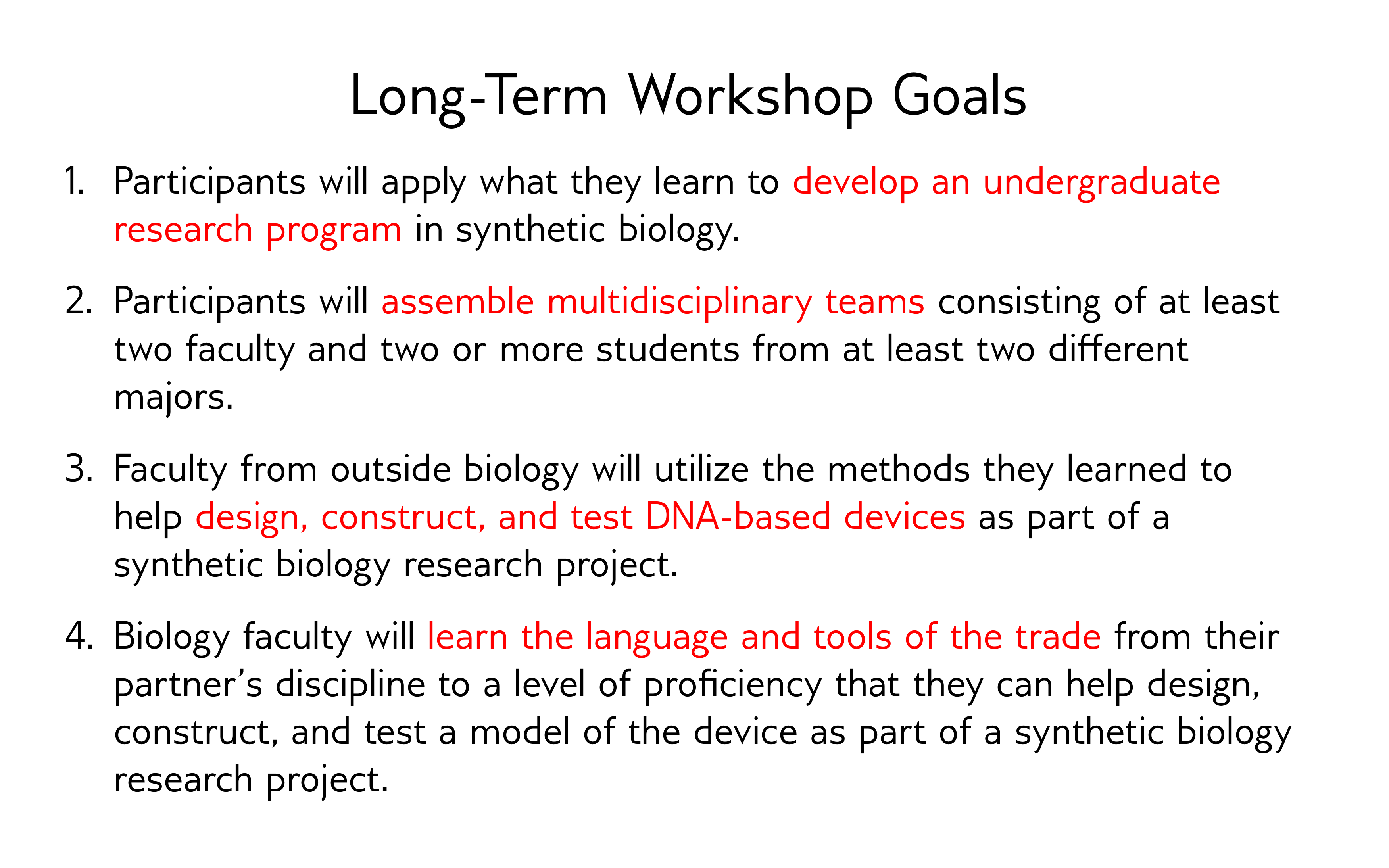

Long-Term Workshop Goals
Participants will apply what they learn to develop an undergraduate research program in synthetic biology.
Participants will assemble multidisciplinary teams consisting of at least two faculty and two or more students from at least two different majors.
Faculty from outside biology will utilize the methods they learned to help design, construct, and test DNA-based devices as part of a synthetic biology research project.
Biology faculty will learn the language and tools of the trade from their partner’s discipline to a level of proficiency that they can help design, construct, and test a model of the device as part of a synthetic biology research project.